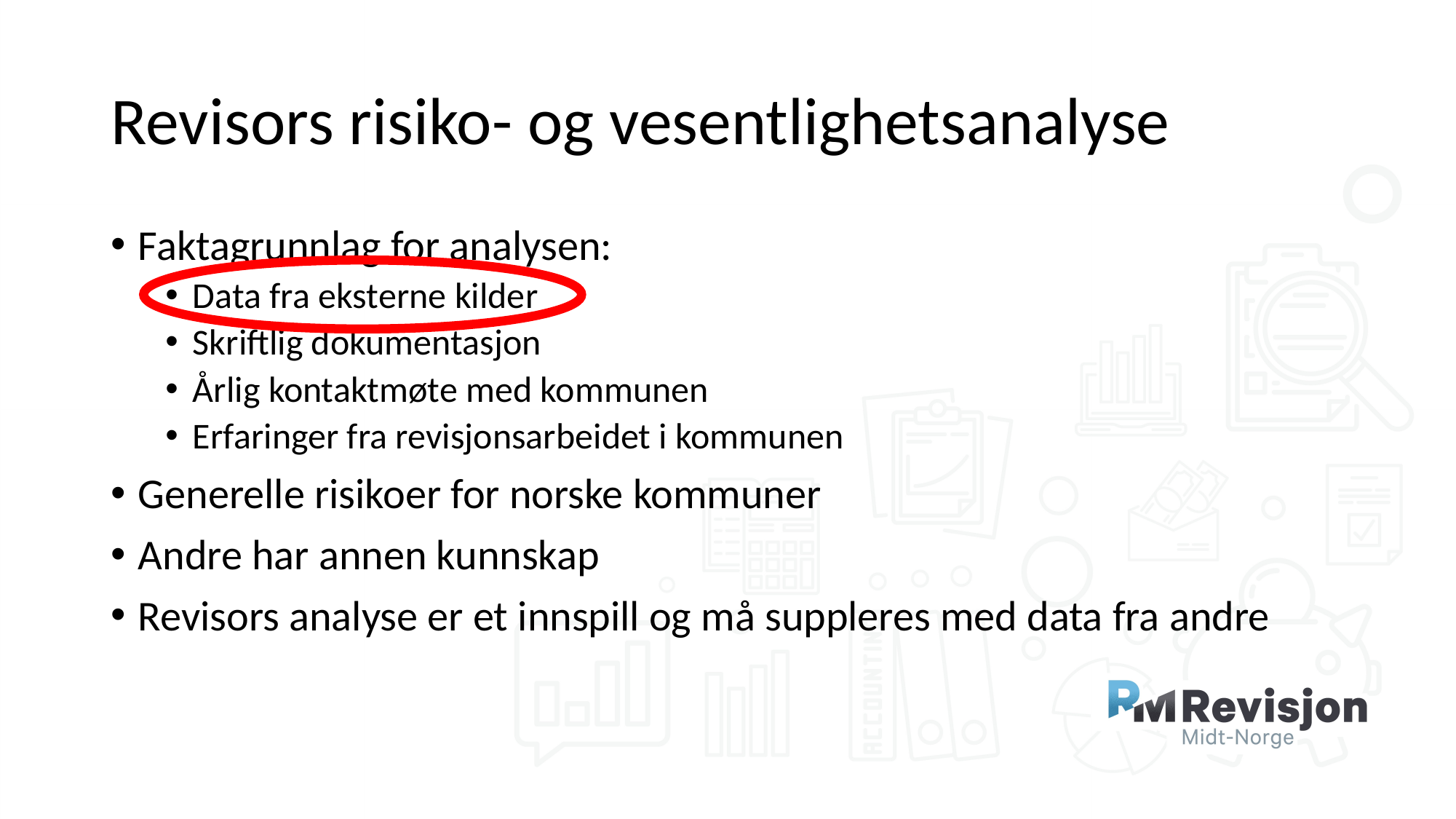

# Revisors risiko- og vesentlighetsanalyse
Faktagrunnlag for analysen:
Data fra eksterne kilder
Skriftlig dokumentasjon
Årlig kontaktmøte med kommunen
Erfaringer fra revisjonsarbeidet i kommunen
Generelle risikoer for norske kommuner
Andre har annen kunnskap
Revisors analyse er et innspill og må suppleres med data fra andre